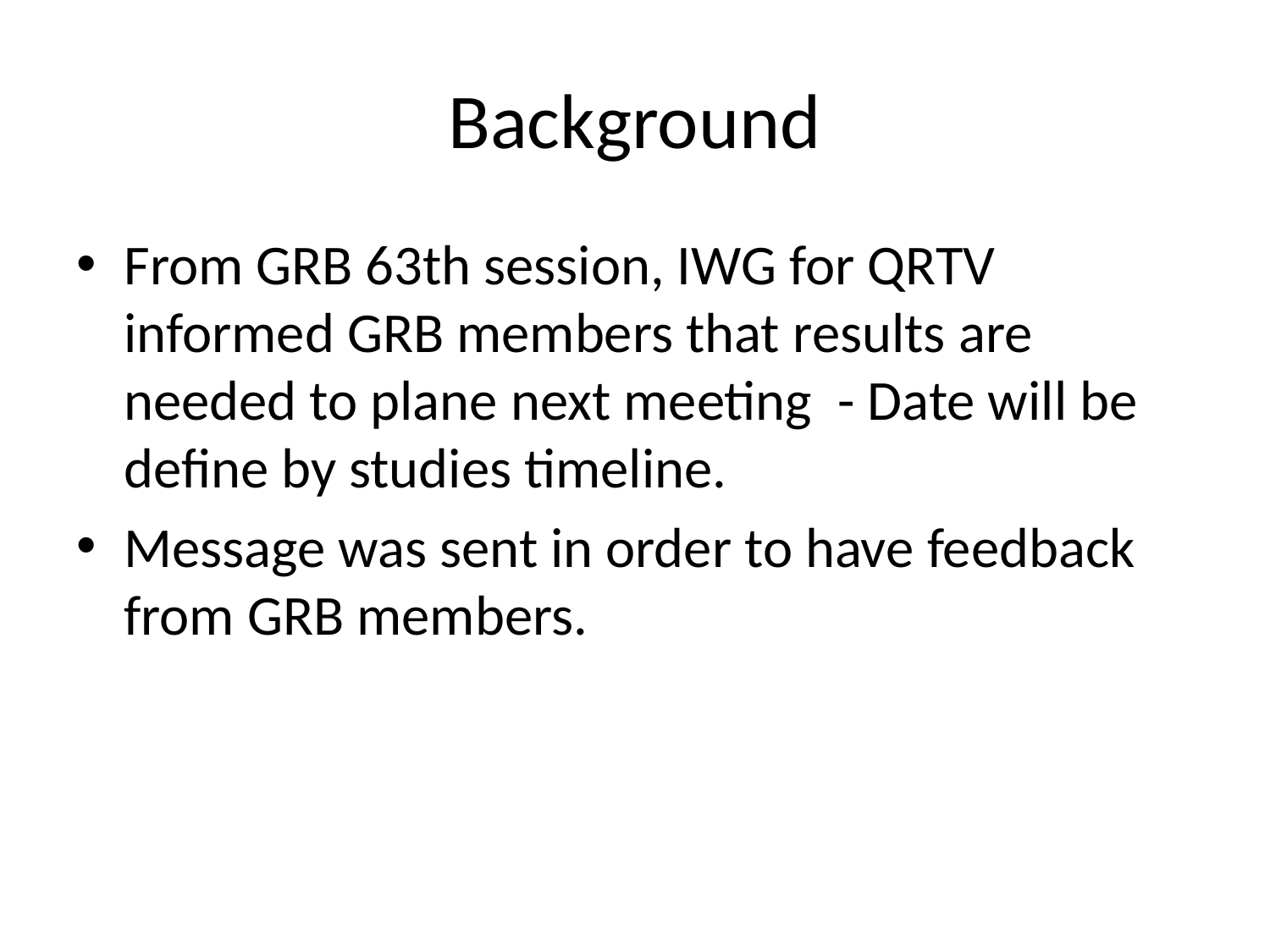

# Background
From GRB 63th session, IWG for QRTV informed GRB members that results are needed to plane next meeting  - Date will be define by studies timeline.
Message was sent in order to have feedback from GRB members.